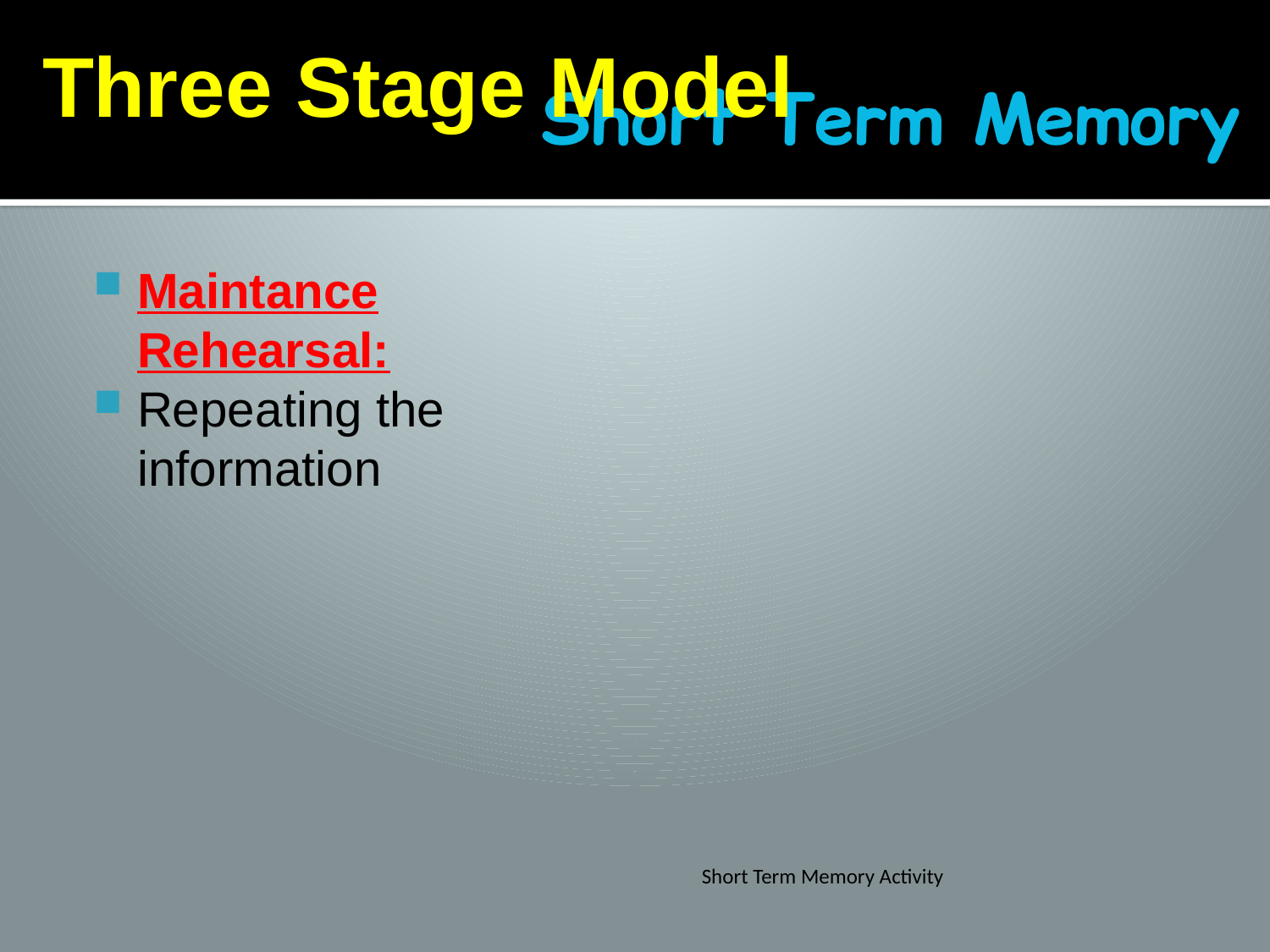

Three Stage Model

# Short Term Memory
Maintance Rehearsal:
Repeating the information

Short Term Memory Activity